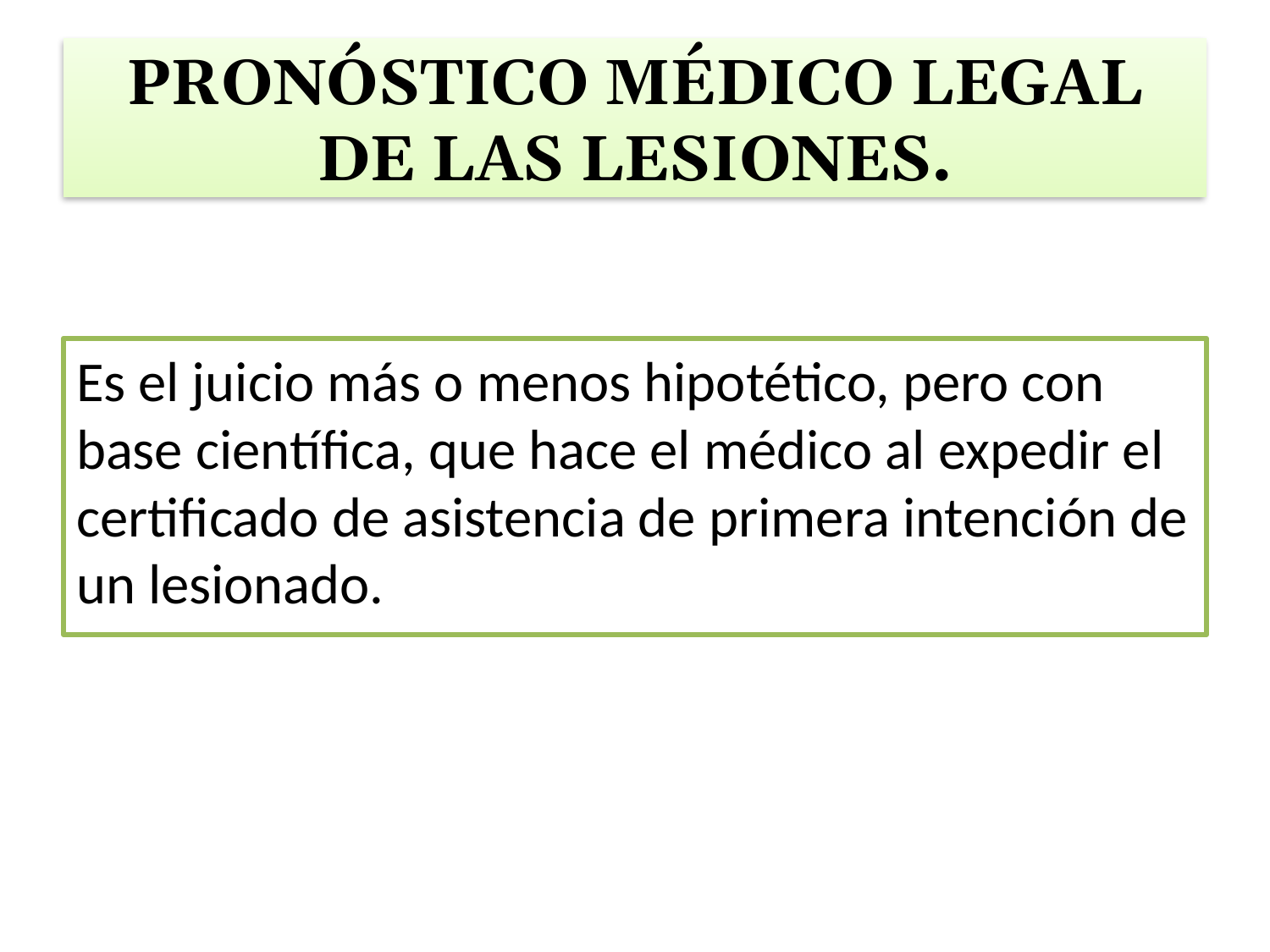

# PRONÓSTICO MÉDICO LEGAL DE LAS LESIONES.
Es el juicio más o menos hipotético, pero con base científica, que hace el médico al expedir el certificado de asistencia de primera intención de un lesionado.